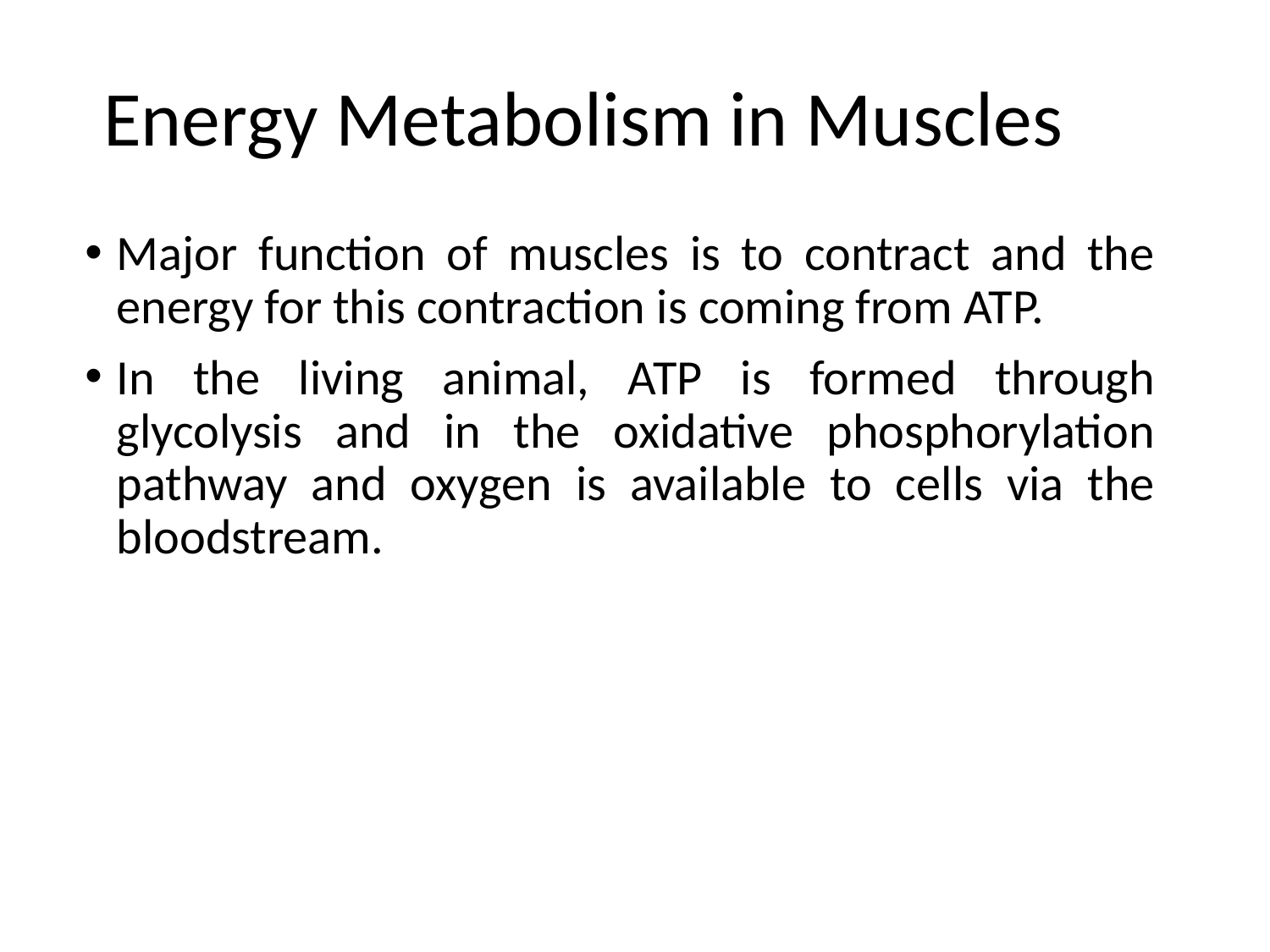

# Energy Metabolism in Muscles
Major function of muscles is to contract and the energy for this contraction is coming from ATP.
In the living animal, ATP is formed through glycolysis and in the oxidative phosphorylation pathway and oxygen is available to cells via the bloodstream.